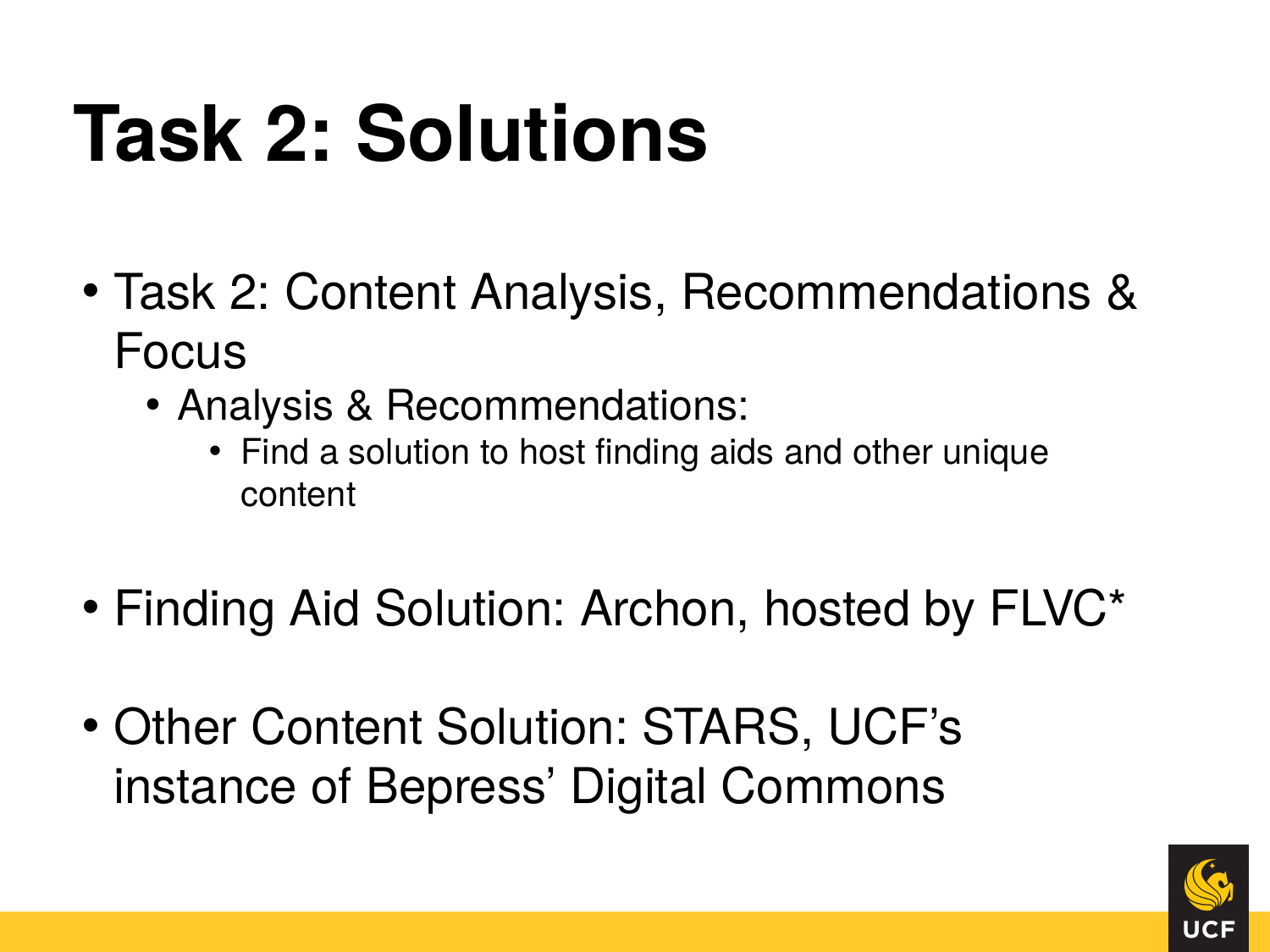

# Task 2: Solutions
Task 2: Content Analysis, Recommendations & Focus
Analysis & Recommendations:
Find a solution to host finding aids and other unique content

Finding Aid Solution: Archon, hosted by FLVC*

Other Content Solution: STARS, UCF’s instance of Bepress’ Digital Commons